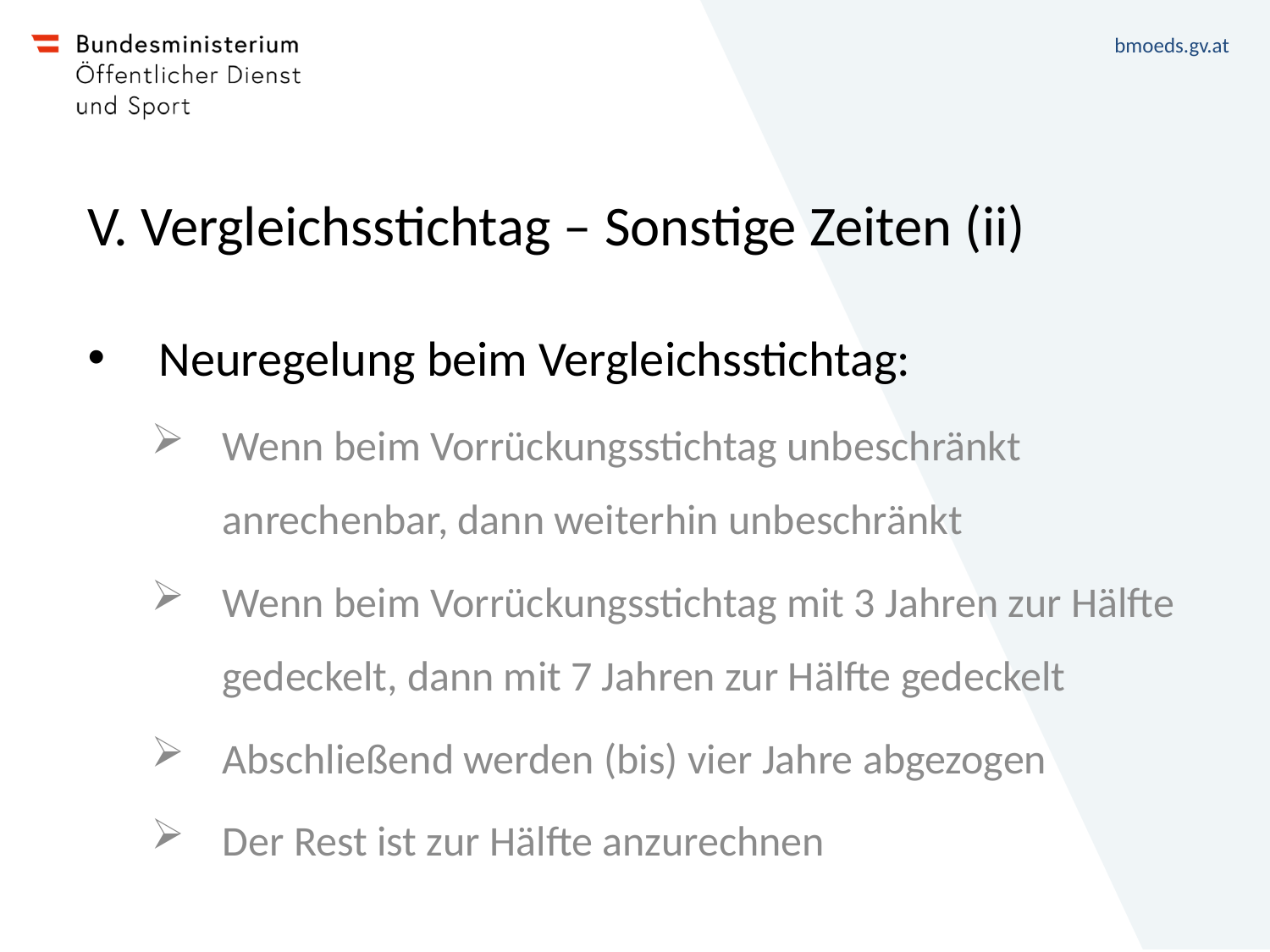

# V. Vergleichsstichtag – Sonstige Zeiten (ii)
Neuregelung beim Vergleichsstichtag:
Wenn beim Vorrückungsstichtag unbeschränkt anrechenbar, dann weiterhin unbeschränkt
Wenn beim Vorrückungsstichtag mit 3 Jahren zur Hälfte gedeckelt, dann mit 7 Jahren zur Hälfte gedeckelt
Abschließend werden (bis) vier Jahre abgezogen
Der Rest ist zur Hälfte anzurechnen